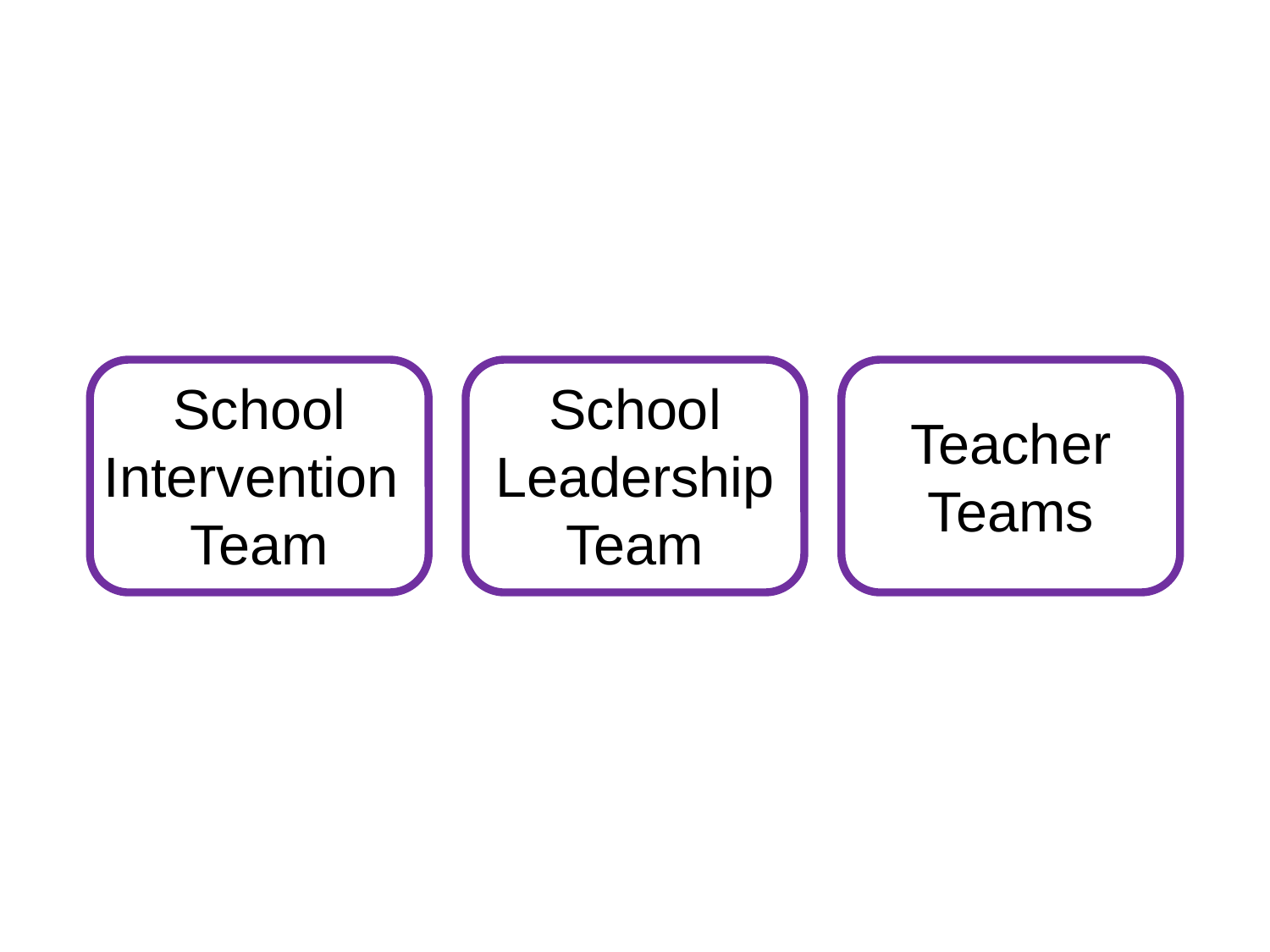

School Intervention
Team

School Leadership
Team

Teacher
Teams